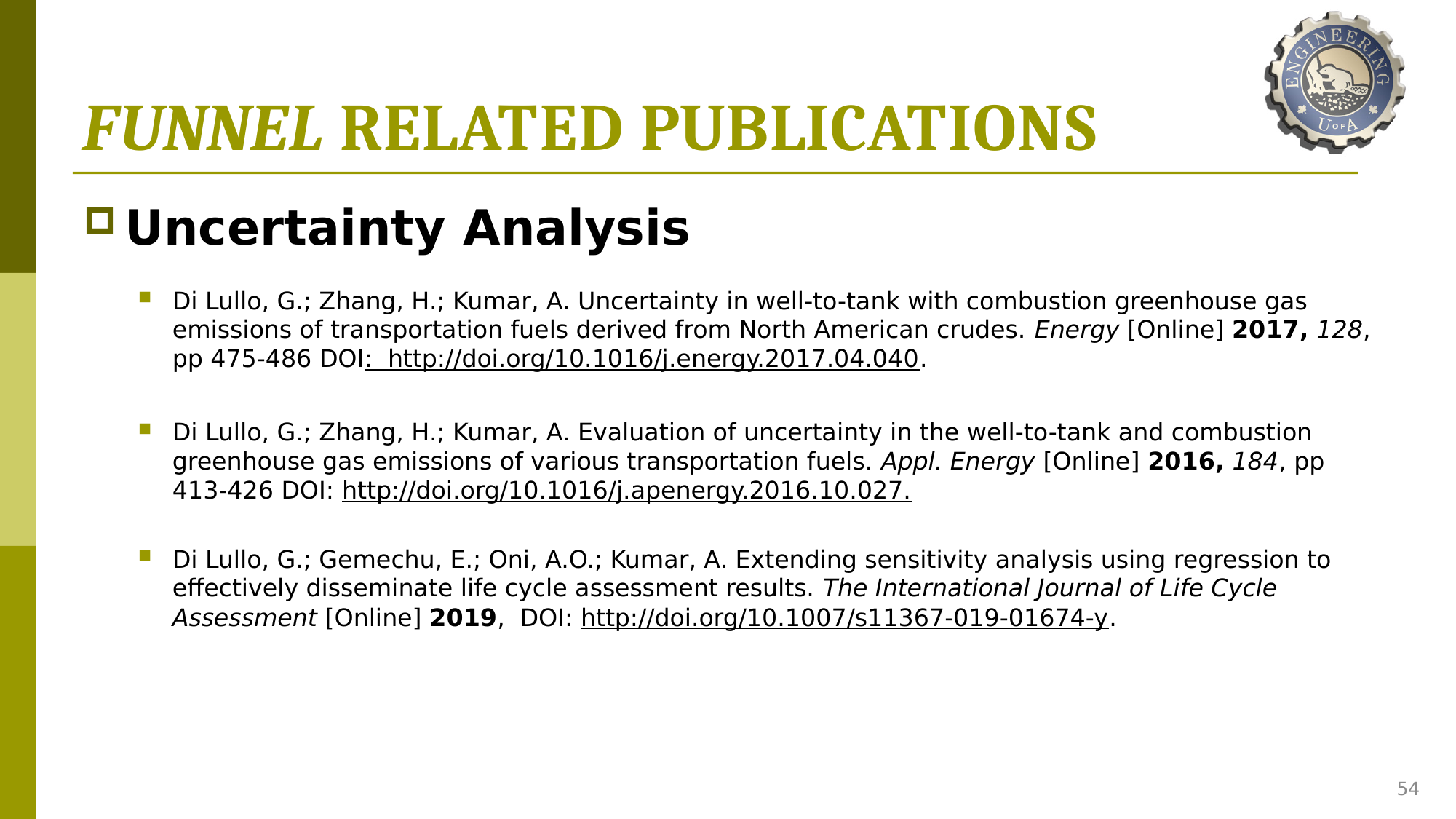

# FUNNEL RELATED PUBLICATIONS
Uncertainty Analysis

Di Lullo, G.; Zhang, H.; Kumar, A. Uncertainty in well-to-tank with combustion greenhouse gas emissions of transportation fuels derived from North American crudes. Energy [Online] 2017, 128, pp 475-486 DOI:  http://doi.org/10.1016/j.energy.2017.04.040.

Di Lullo, G.; Zhang, H.; Kumar, A. Evaluation of uncertainty in the well-to-tank and combustion greenhouse gas emissions of various transportation fuels. Appl. Energy [Online] 2016, 184, pp 413-426 DOI: http://doi.org/10.1016/j.apenergy.2016.10.027.

Di Lullo, G.; Gemechu, E.; Oni, A.O.; Kumar, A. Extending sensitivity analysis using regression to effectively disseminate life cycle assessment results. The International Journal of Life Cycle Assessment [Online] 2019,  DOI: http://doi.org/10.1007/s11367-019-01674-y.

54